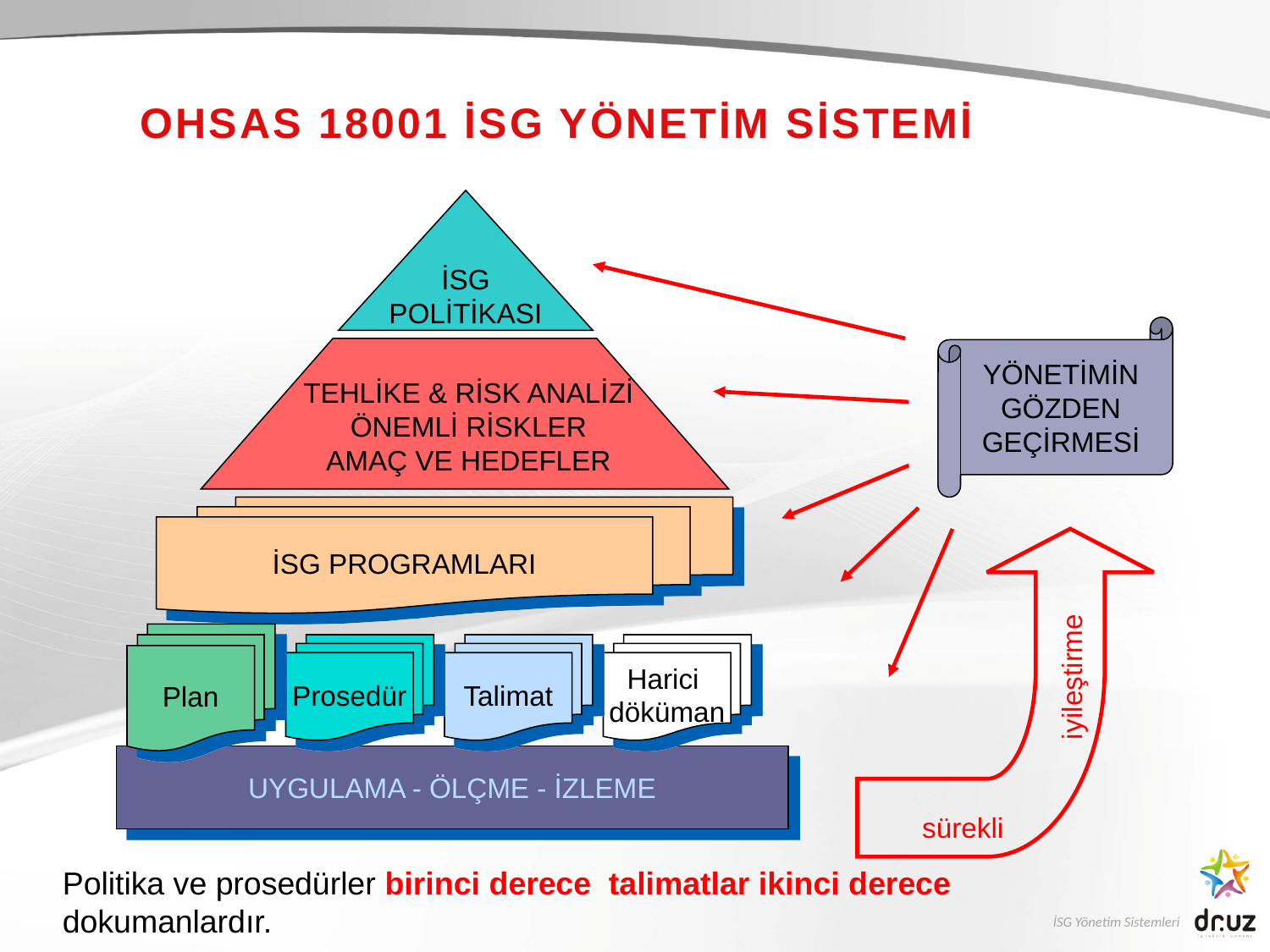

OHSAS 18001 İSG YÖNETİM SİSTEMİ
İSG
POLİTİKASI

YÖNETİMİN
GÖZDEN
GEÇİRMESİ

TEHLİKE & RİSK ANALİZİ
ÖNEMLİ RİSKLER
AMAÇ VE HEDEFLER

İSG PROGRAMLARI

Plan
Prosedür
Talimat
Harici
döküman
iyileştirme
UYGULAMA - ÖLÇME - İZLEME
sürekli
Politika ve prosedürler birinci derece  talimatlar ikinci derece dokumanlardır.